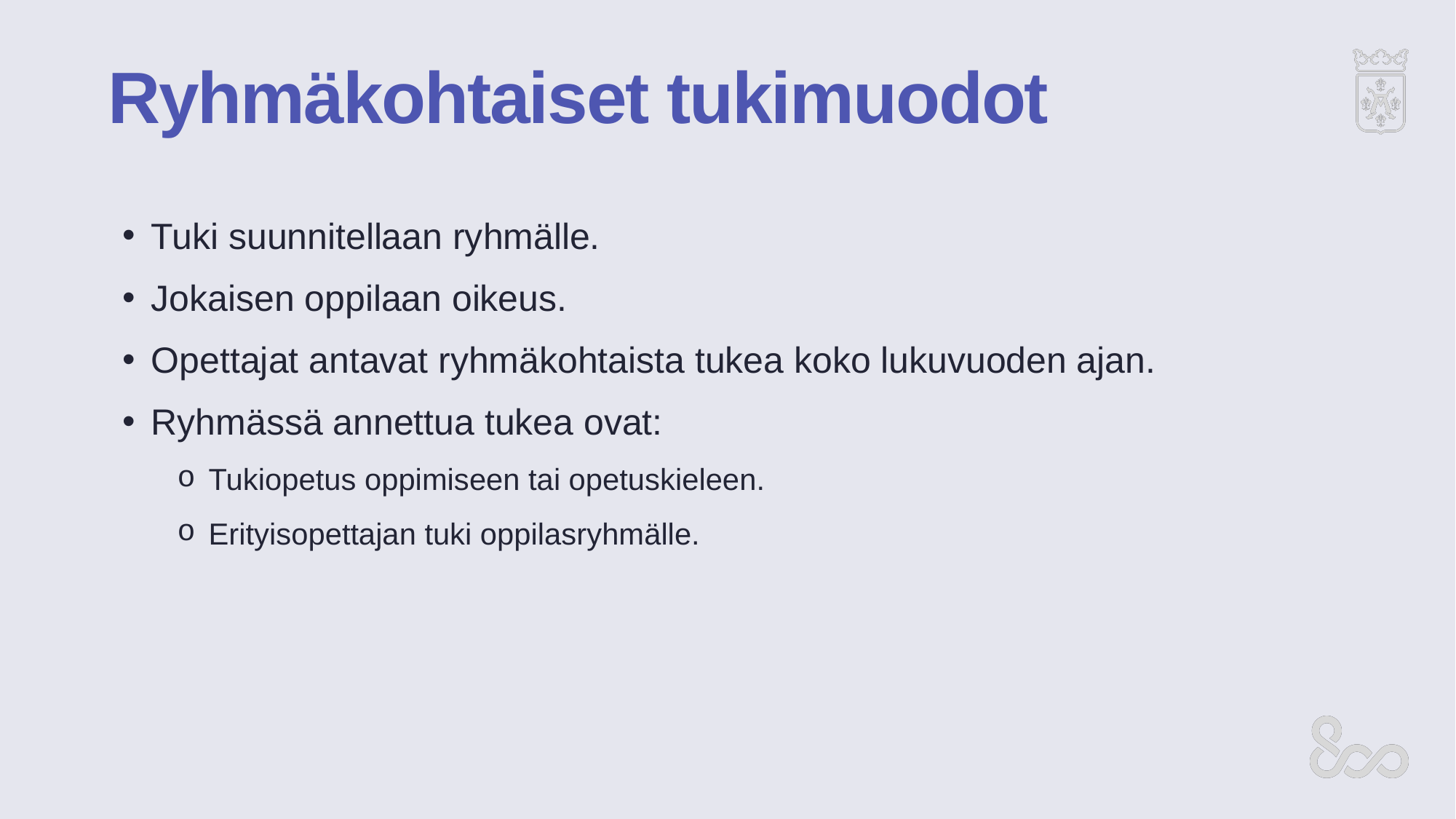

# Ryhmäkohtaiset tukimuodot
Tuki suunnitellaan ryhmälle.
Jokaisen oppilaan oikeus.
​​Opettajat antavat ryhmäkohtaista tukea koko lukuvuoden ajan.
Ryhmässä annettua tukea ovat:
Tukiopetus oppimiseen tai opetuskieleen.
Erityisopettajan tuki oppilasryhmälle.  ​